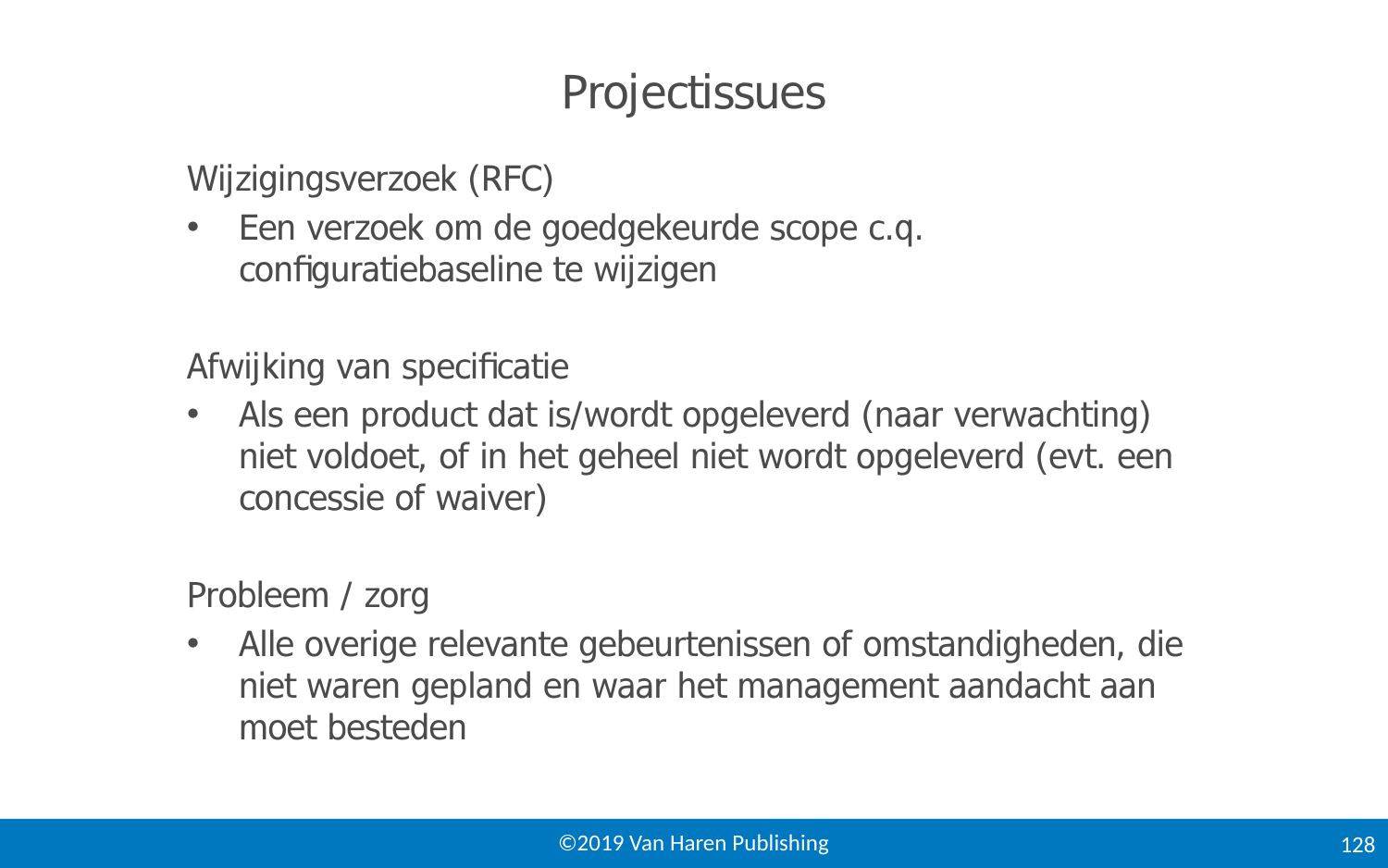

# Projectissues
Wijzigingsverzoek (RFC)
Een verzoek om de goedgekeurde scope c.q. configuratiebaseline te wijzigen

Afwijking van specificatie
Als een product dat is/wordt opgeleverd (naar verwachting) niet voldoet, of in het geheel niet wordt opgeleverd (evt. een concessie of waiver)

Probleem / zorg
Alle overige relevante gebeurtenissen of omstandigheden, die niet waren gepland en waar het management aandacht aan moet besteden

Probleem of zorg kan soms informeel worden afgehandeld

128